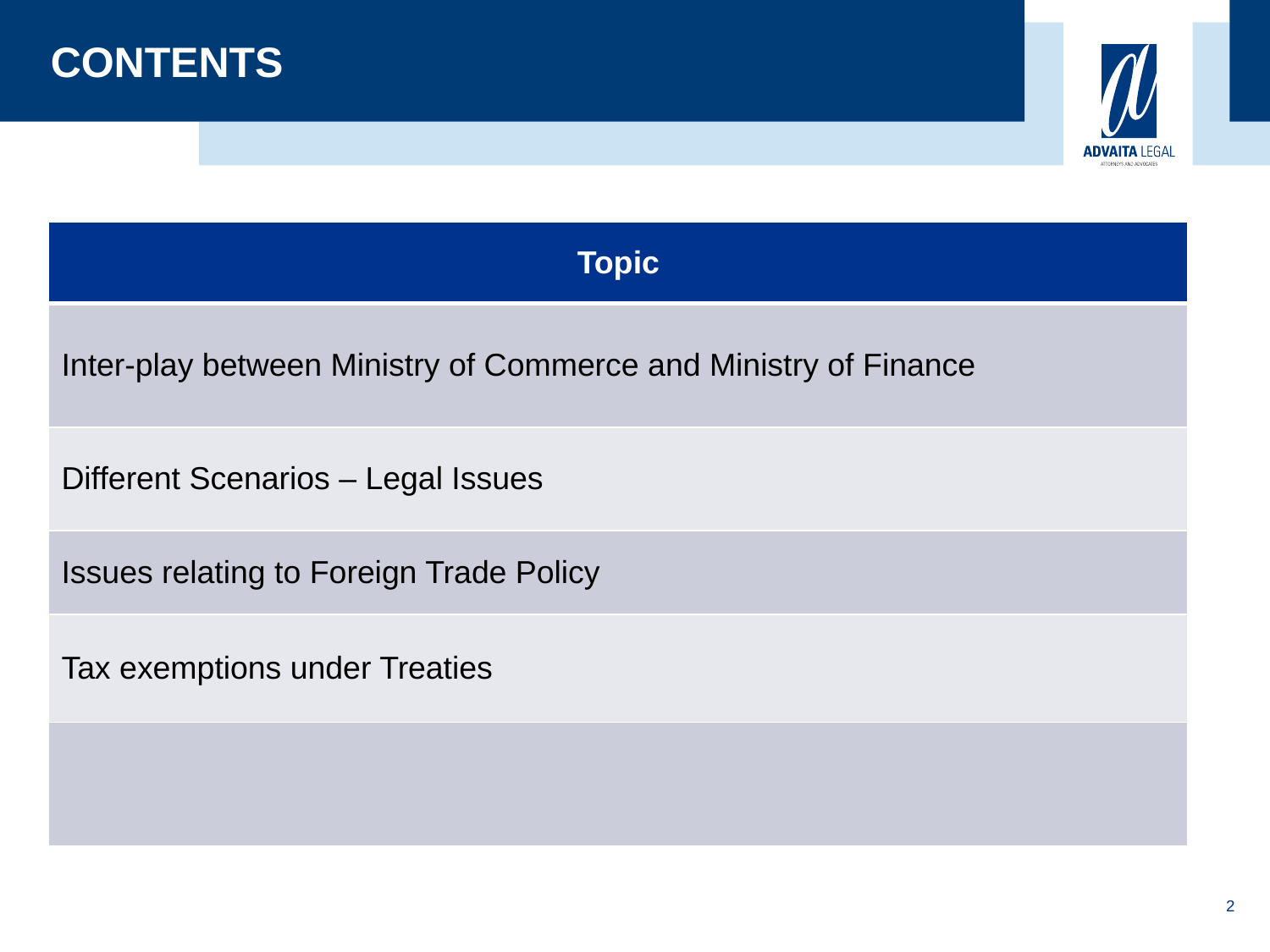

# CONTENTS

| Topic |
| --- |
| Inter-play between Ministry of Commerce and Ministry of Finance |
| Different Scenarios – Legal Issues |
| Issues relating to Foreign Trade Policy |
| Tax exemptions under Treaties |
|  |